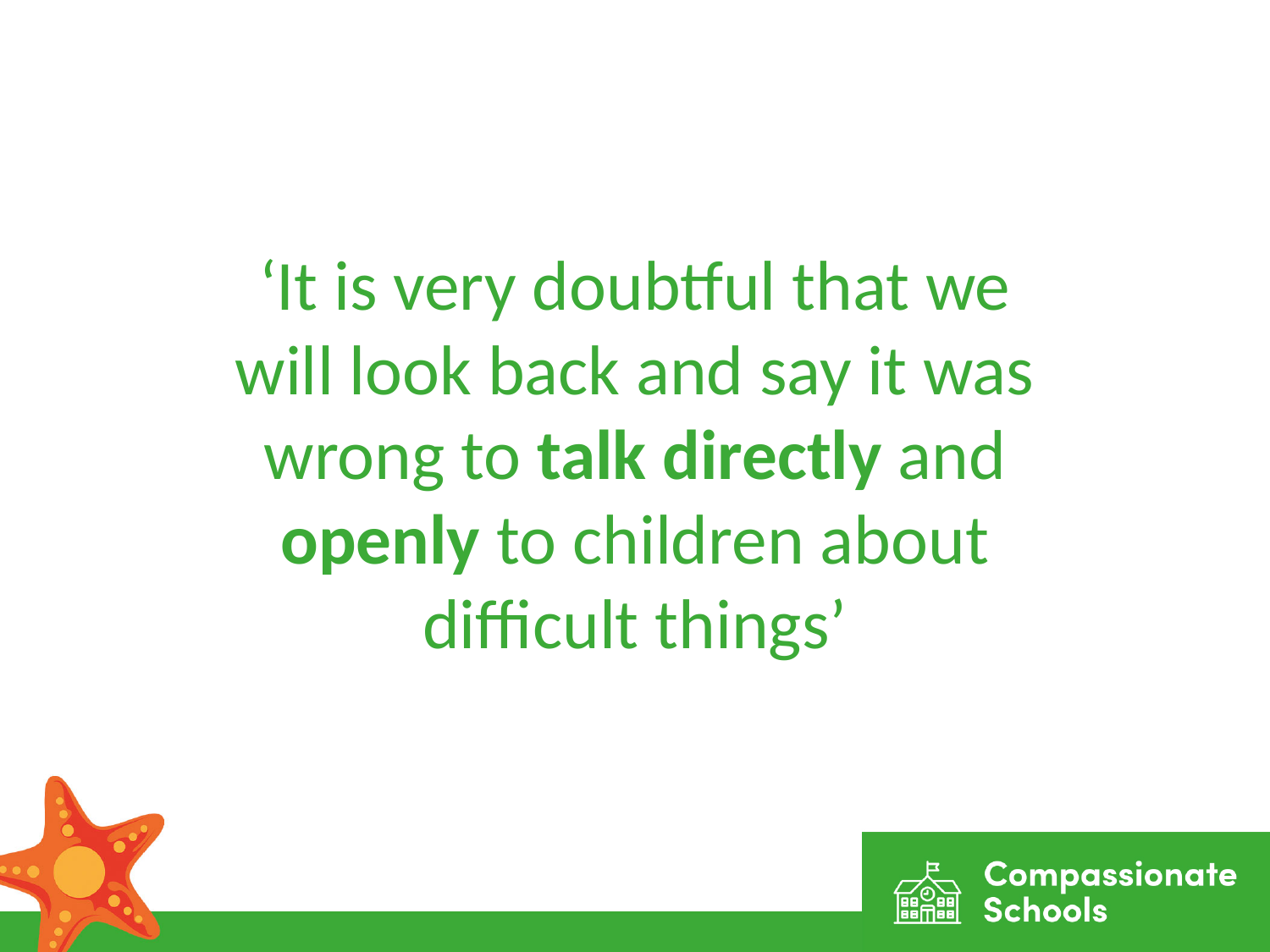

‘It is very doubtful that we will look back and say it was wrong to talk directly and openly to children about difficult things’